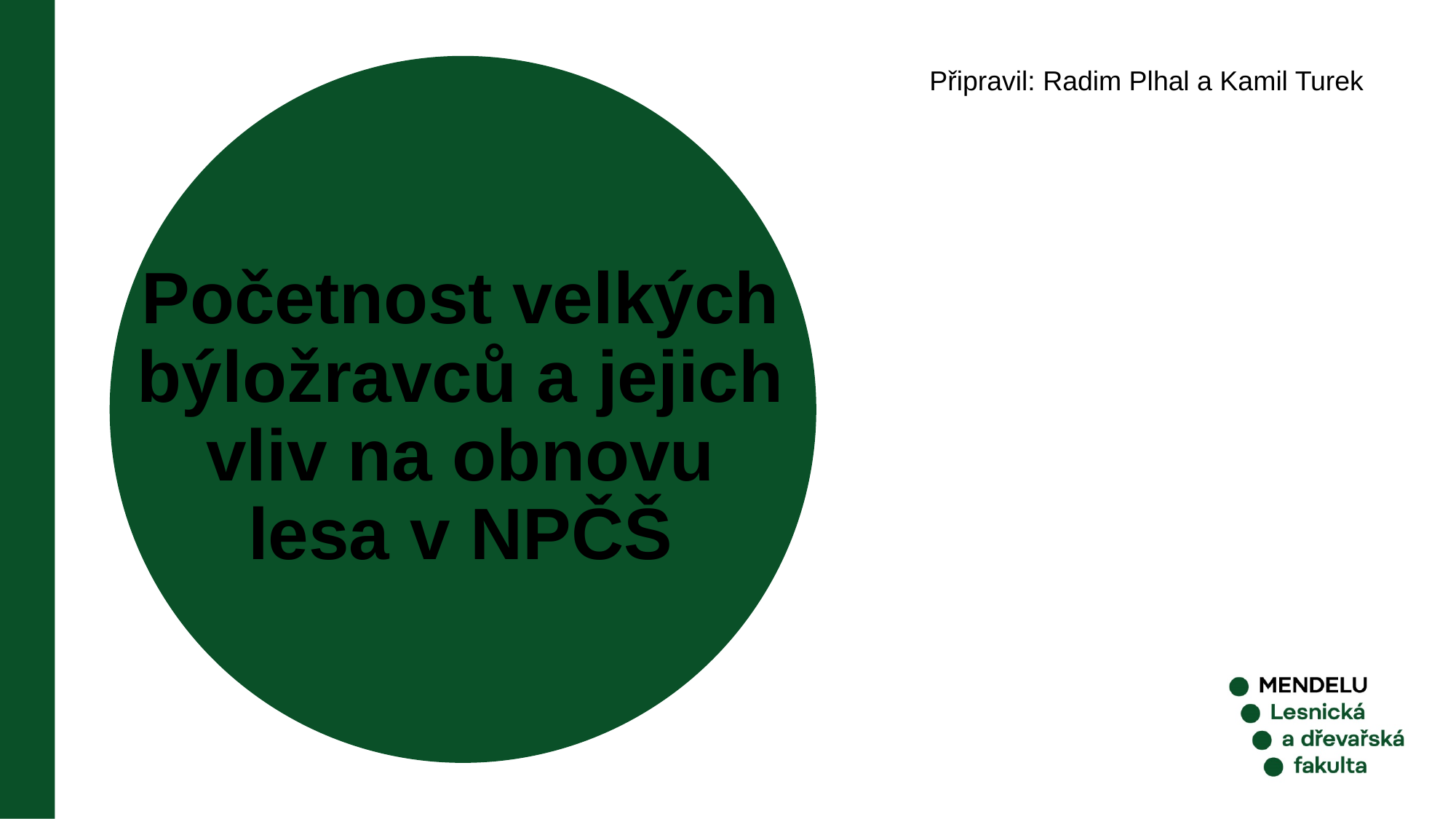

Připravil: Radim Plhal a Kamil Turek
# Početnost velkých býložravců a jejich vliv na obnovu lesa v NPČŠ